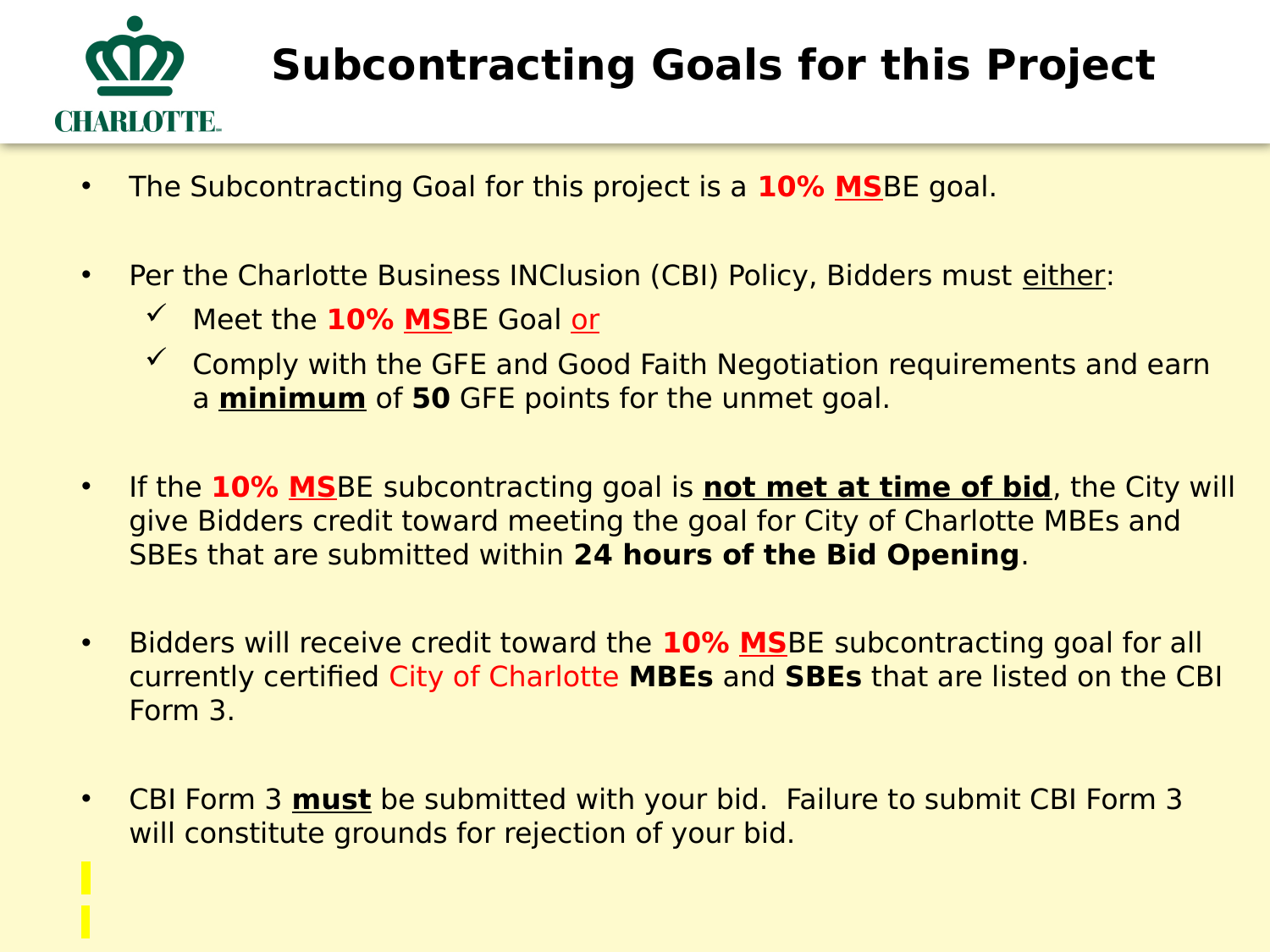

Subcontracting Goals for this Project

The Subcontracting Goal for this project is a 10% MSBE goal.

Per the Charlotte Business INClusion (CBI) Policy, Bidders must either:
Meet the 10% MSBE Goal or
Comply with the GFE and Good Faith Negotiation requirements and earn a minimum of 50 GFE points for the unmet goal.

If the 10% MSBE subcontracting goal is not met at time of bid, the City will give Bidders credit toward meeting the goal for City of Charlotte MBEs and SBEs that are submitted within 24 hours of the Bid Opening.

Bidders will receive credit toward the 10% MSBE subcontracting goal for all currently certified City of Charlotte MBEs and SBEs that are listed on the CBI Form 3.

CBI Form 3 must be submitted with your bid.  Failure to submit CBI Form 3 will constitute grounds for rejection of your bid.